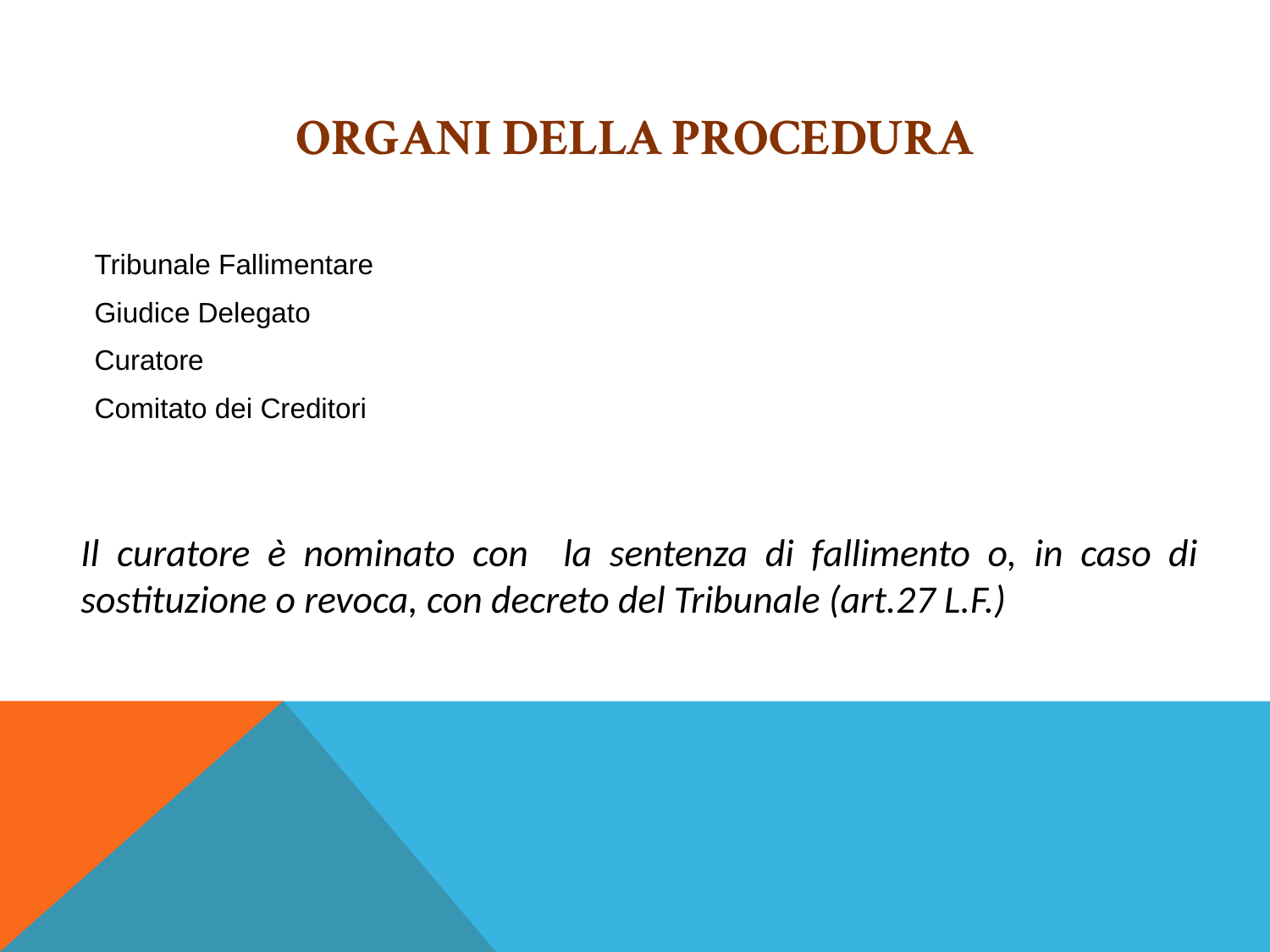

# Organi della procedura
Tribunale Fallimentare
Giudice Delegato
Curatore
Comitato dei Creditori

Il curatore è nominato con  la sentenza di fallimento o, in caso di sostituzione o revoca, con decreto del Tribunale (art.27 L.F.)